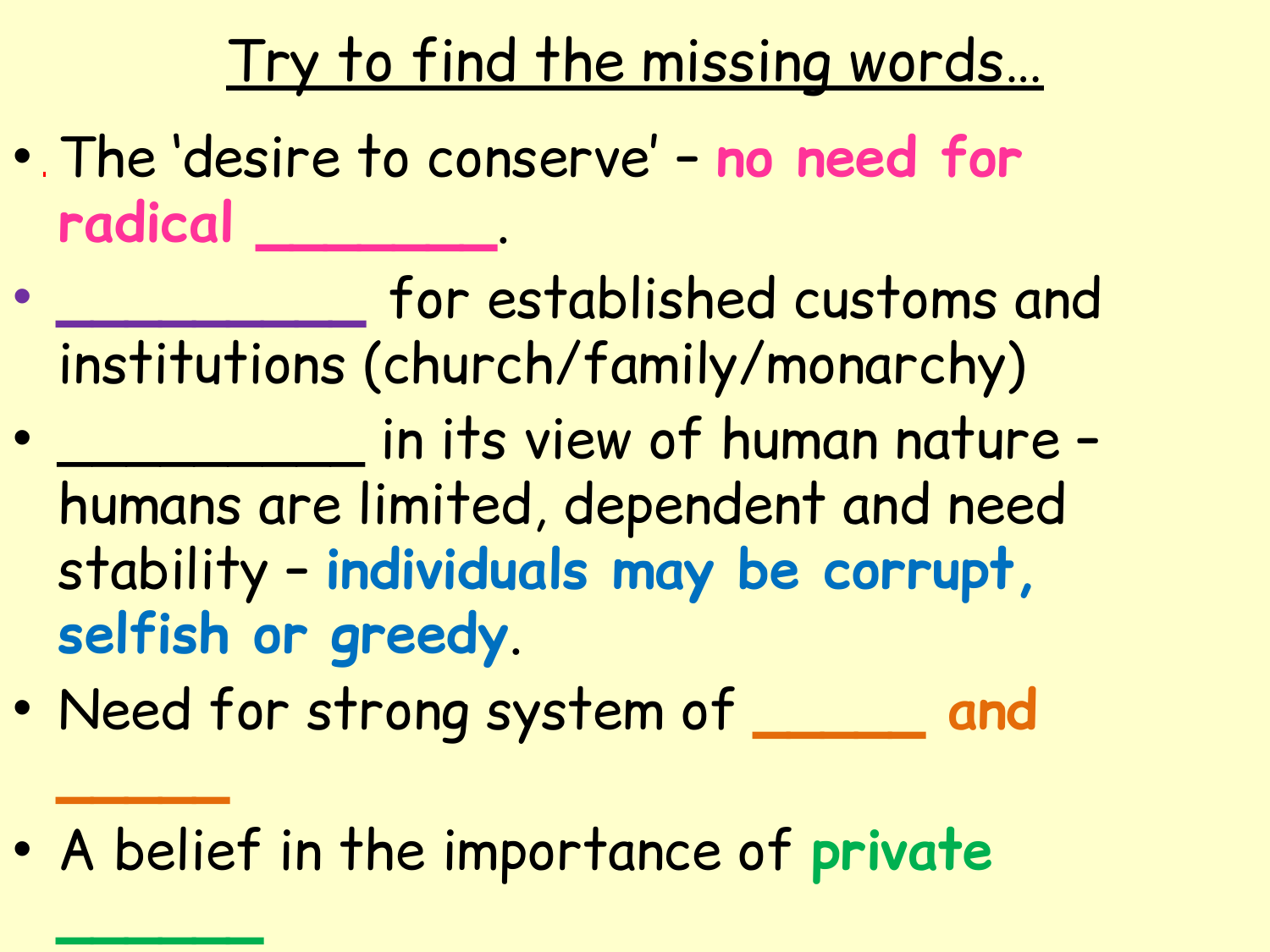

# Try to find the missing words…
The ‘desire to conserve’ – no need for radical _______.
_________ for established customs and institutions (church/family/monarchy)
_________ in its view of human nature – humans are limited, dependent and need stability – individuals may be corrupt, selfish or greedy.
Need for strong system of _____ and _____
A belief in the importance of private ______